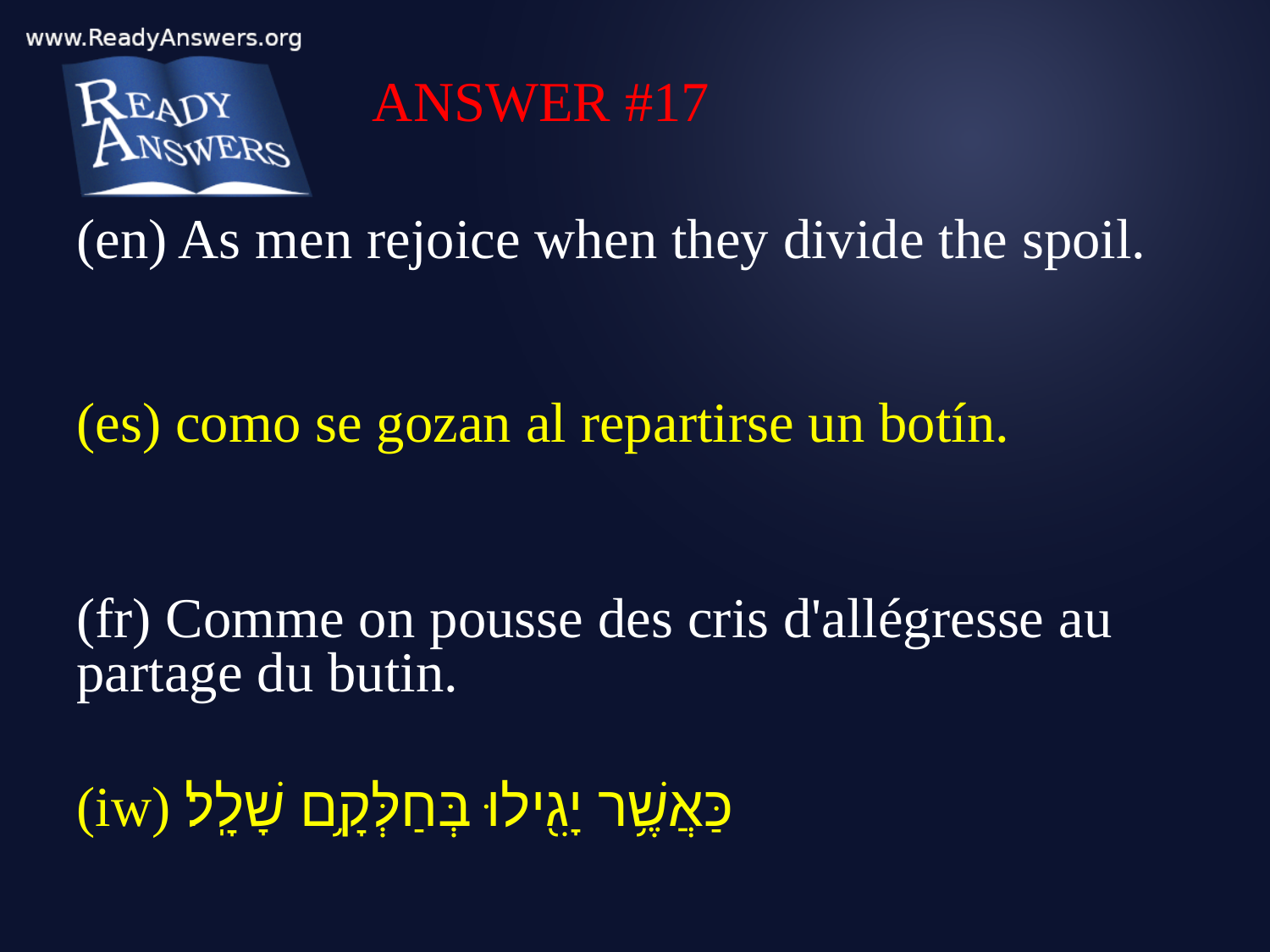

ANSWER #17
(en) As men rejoice when they divide the spoil.
(es) como se gozan al repartirse un botín.
(fr) Comme on pousse des cris d'allégresse au partage du butin.
(iw) כַּאֲשֶׁ֥ר יָגִ֖ילוּ בְּחַלְּקָ֥ם שָׁלָֽל׃